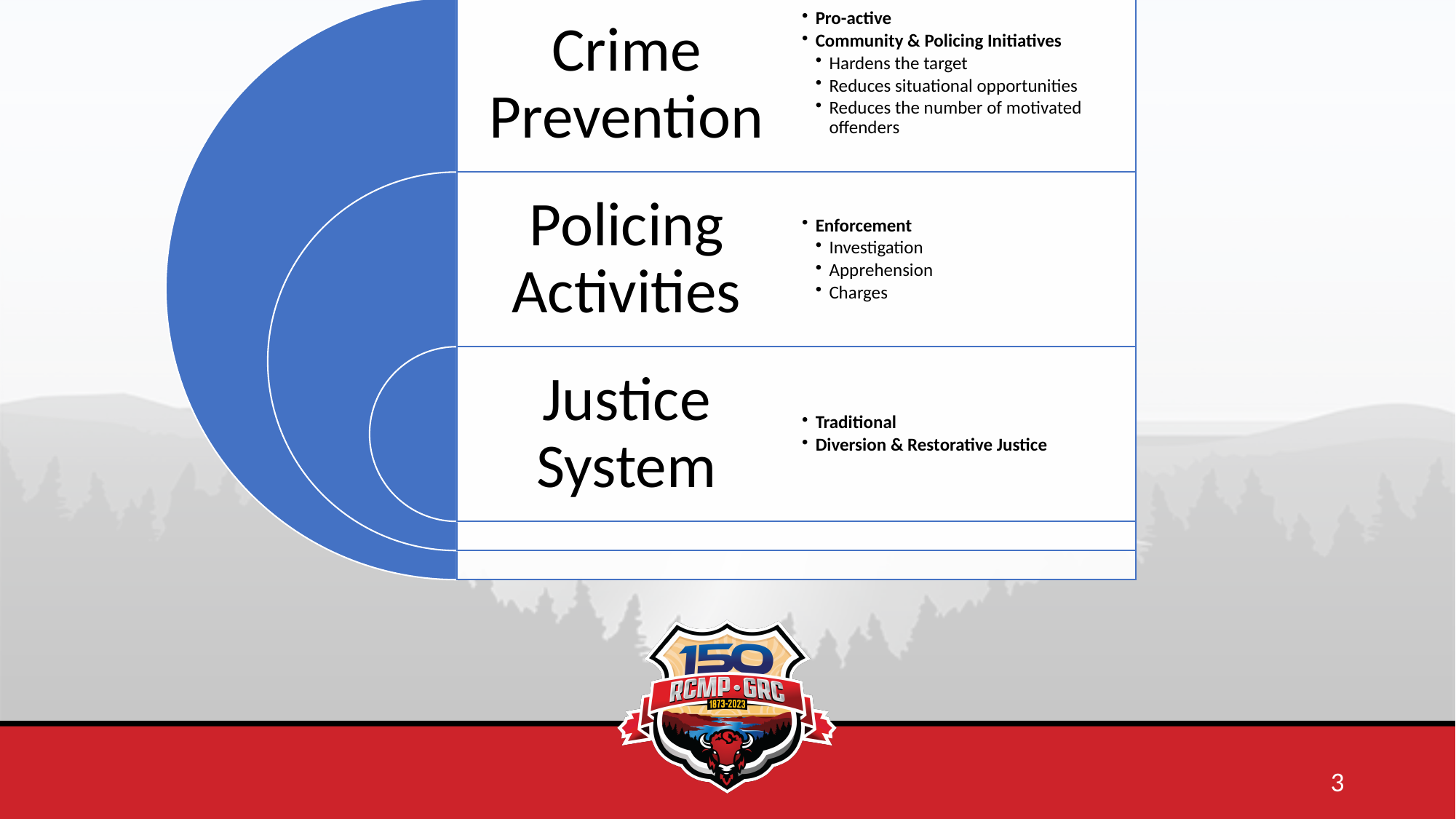

Crime Prevention
Policing Activities
Justice System
Pro-active
Community & Policing Initiatives
Hardens the target
Reduces situational opportunities
Reduces the number of motivated offenders

Enforcement
Investigation
Apprehension
Charges
Traditional
Diversion & Restorative Justice
3